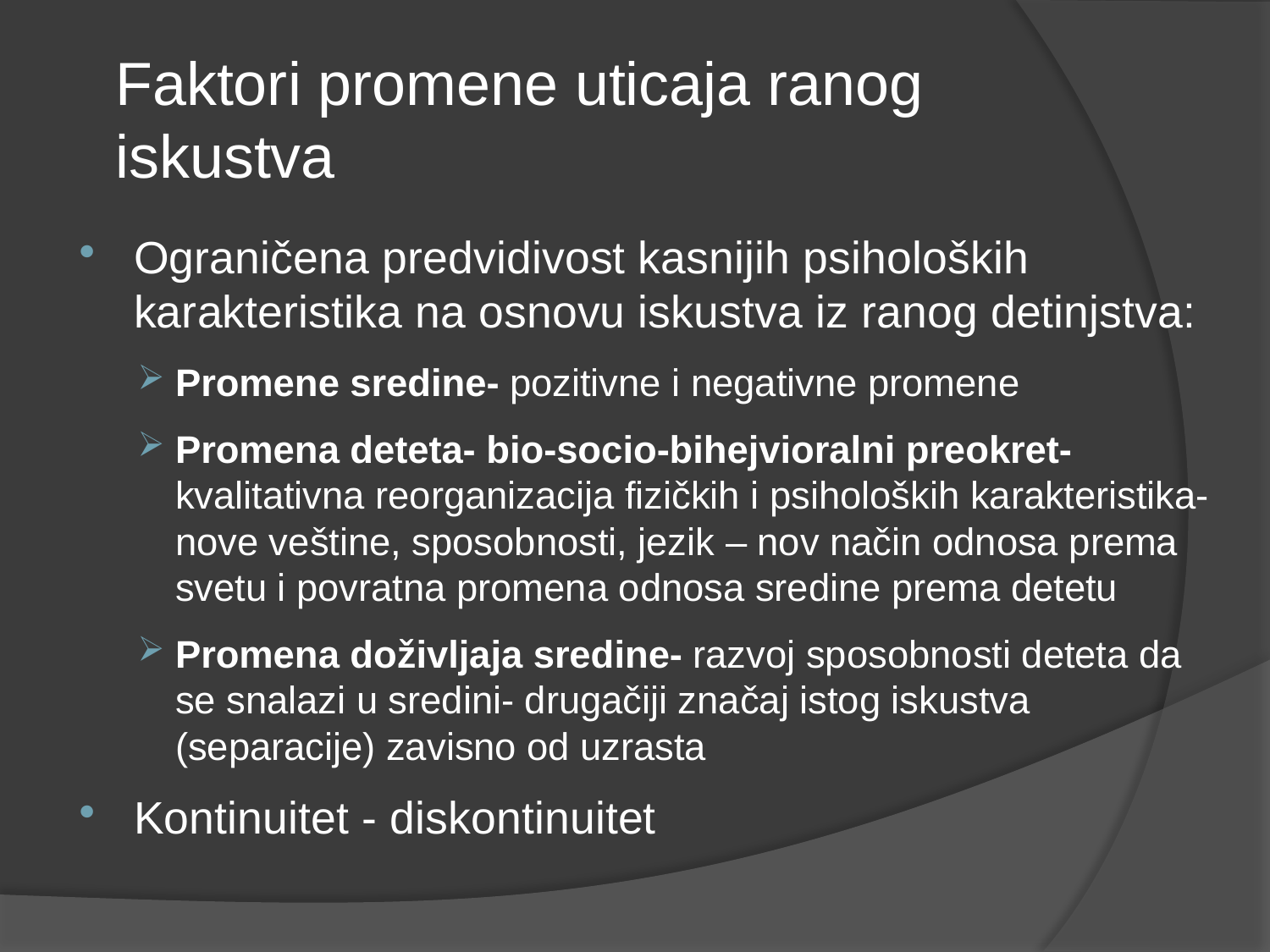

# Faktori promene uticaja ranog iskustva
Ograničena predvidivost kasnijih psiholoških karakteristika na osnovu iskustva iz ranog detinjstva:
Promene sredine- pozitivne i negativne promene
Promena deteta- bio-socio-bihejvioralni preokret- kvalitativna reorganizacija fizičkih i psiholoških karakteristika- nove veštine, sposobnosti, jezik – nov način odnosa prema svetu i povratna promena odnosa sredine prema detetu
Promena doživljaja sredine- razvoj sposobnosti deteta da se snalazi u sredini- drugačiji značaj istog iskustva (separacije) zavisno od uzrasta
Kontinuitet - diskontinuitet